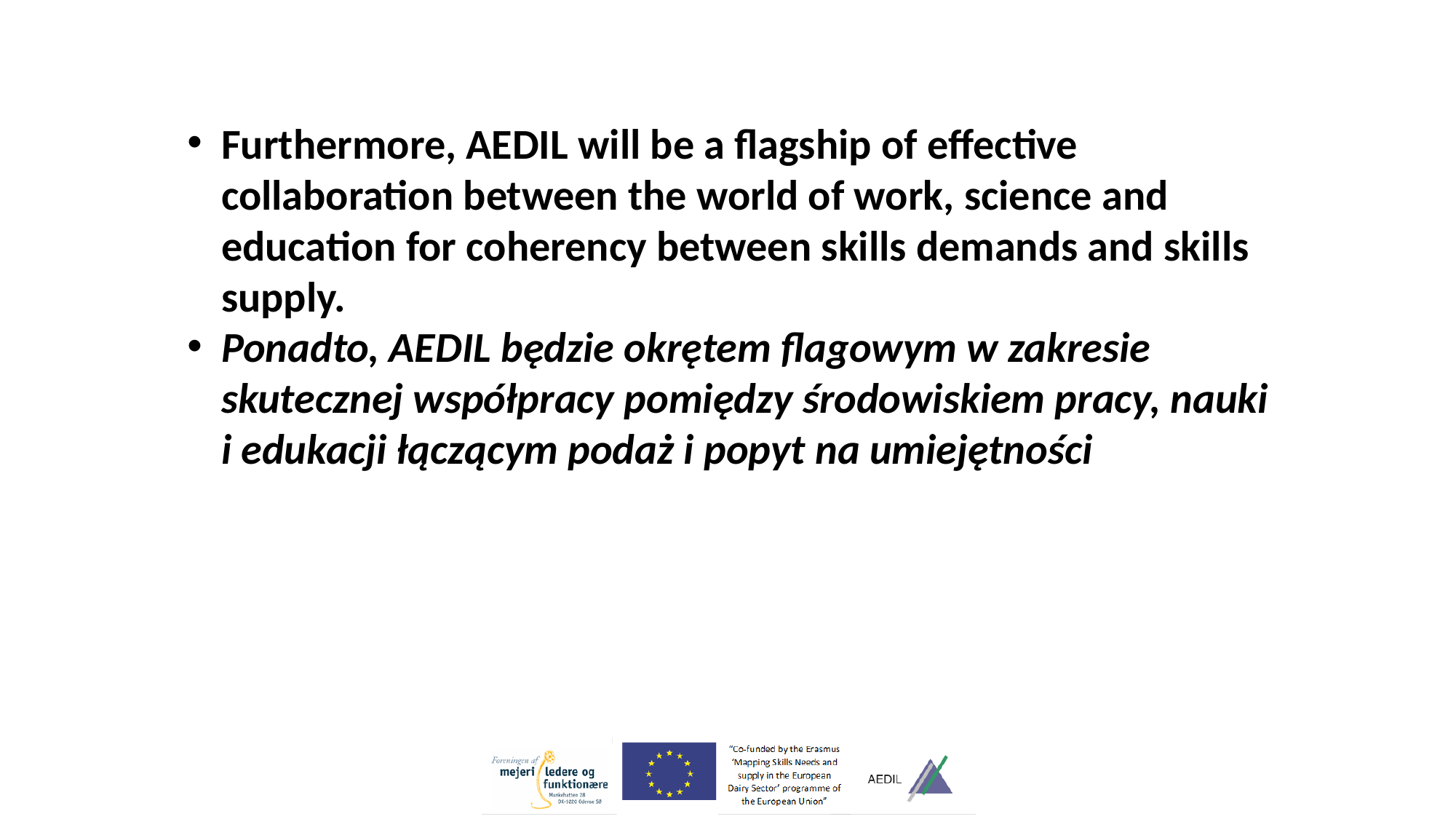

Furthermore, AEDIL will be a flagship of effective collaboration between the world of work, science and education for coherency between skills demands and skills supply.
Ponadto, AEDIL będzie okrętem flagowym w zakresie skutecznej współpracy pomiędzy środowiskiem pracy, nauki i edukacji łączącym podaż i popyt na umiejętności